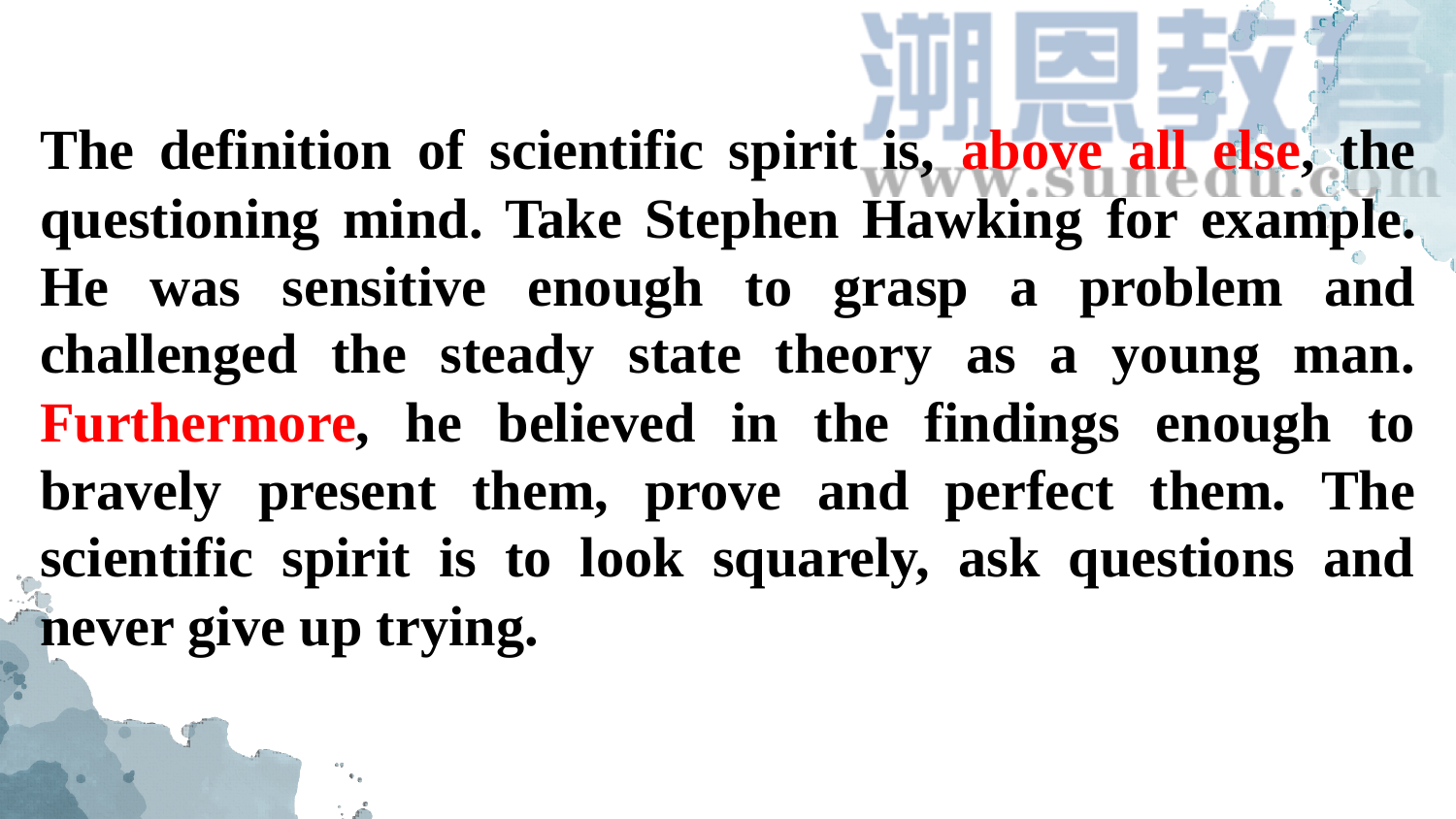

The definition of scientific spirit is, above all else, the questioning mind. Take Stephen Hawking for example. He was sensitive enough to grasp a problem and challenged the steady state theory as a young man. Furthermore, he believed in the findings enough to bravely present them, prove and perfect them. The scientific spirit is to look squarely, ask questions and never give up trying.